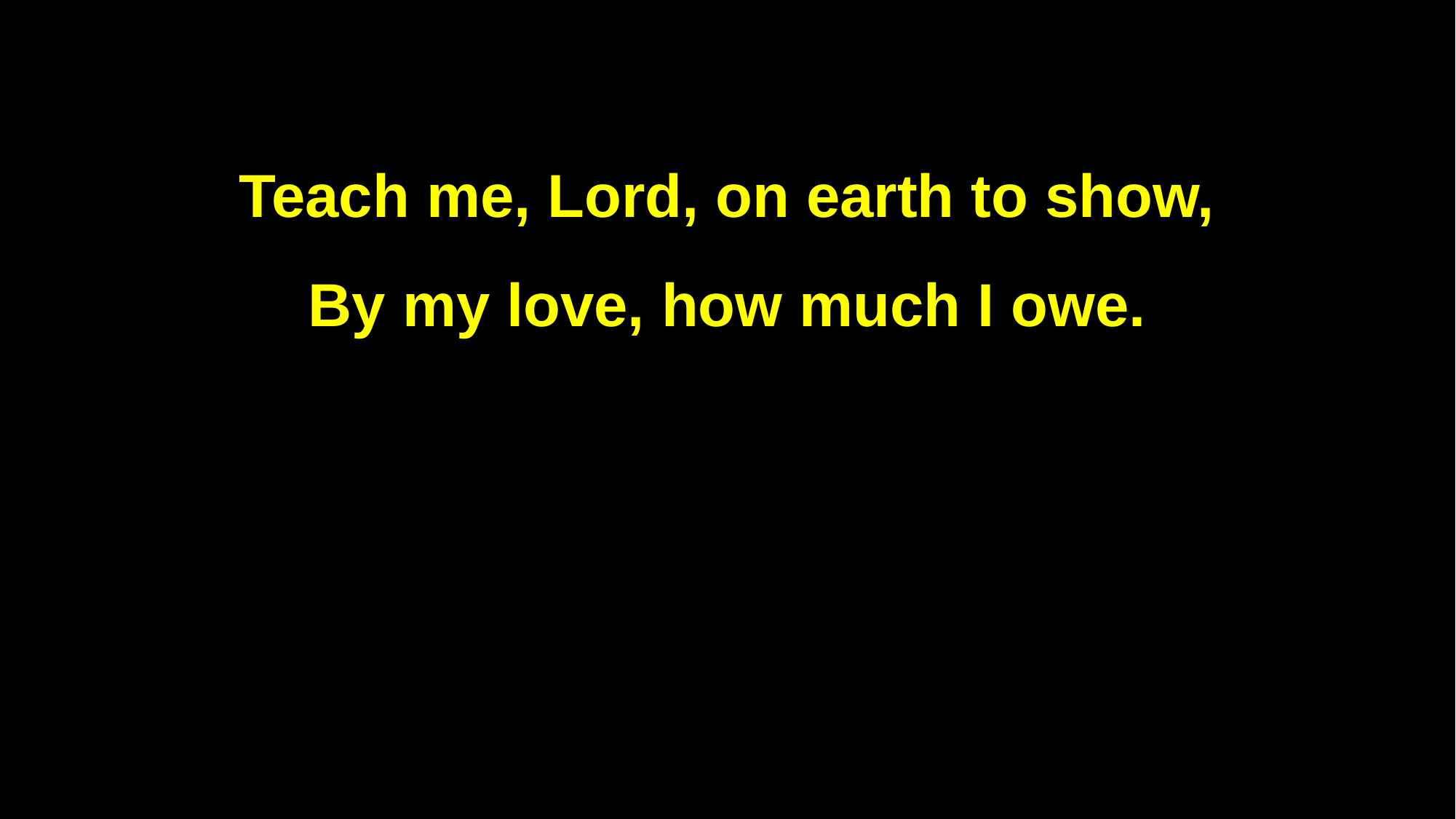

Teach me, Lord, on earth to show,
By my love, how much I owe.